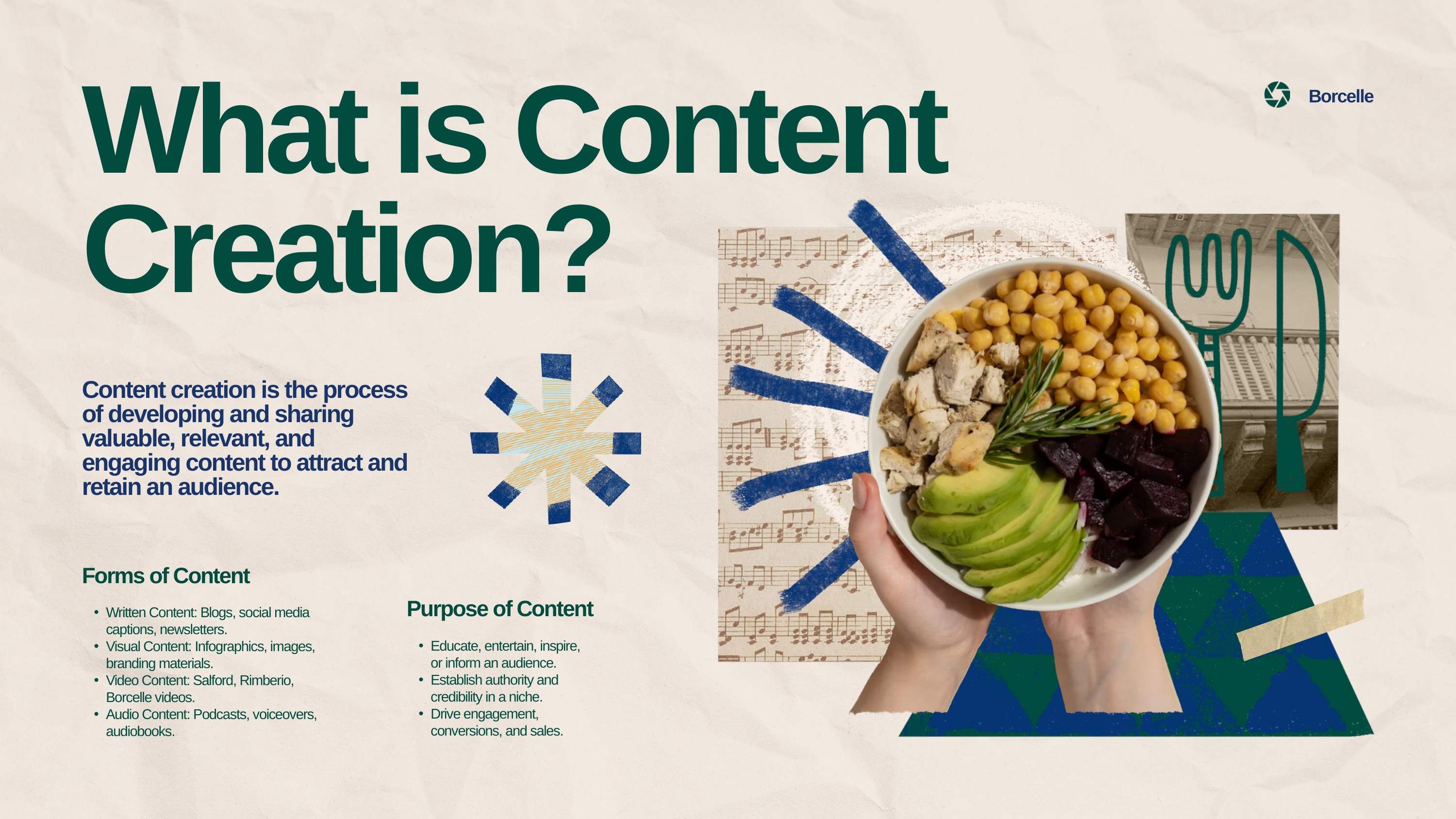

What is Content Creation?
Borcelle

Content creation is the process of developing and sharing valuable, relevant, and engaging content to attract and retain an audience.
Forms of Content
Purpose of Content
Written Content: Blogs, social media captions, newsletters.
Visual Content: Infographics, images, branding materials.
Video Content: Salford, Rimberio, Borcelle videos.
Audio Content: Podcasts, voiceovers, audiobooks.

Educate, entertain, inspire, or inform an audience.
Establish authority and credibility in a niche.
Drive engagement, conversions, and sales.